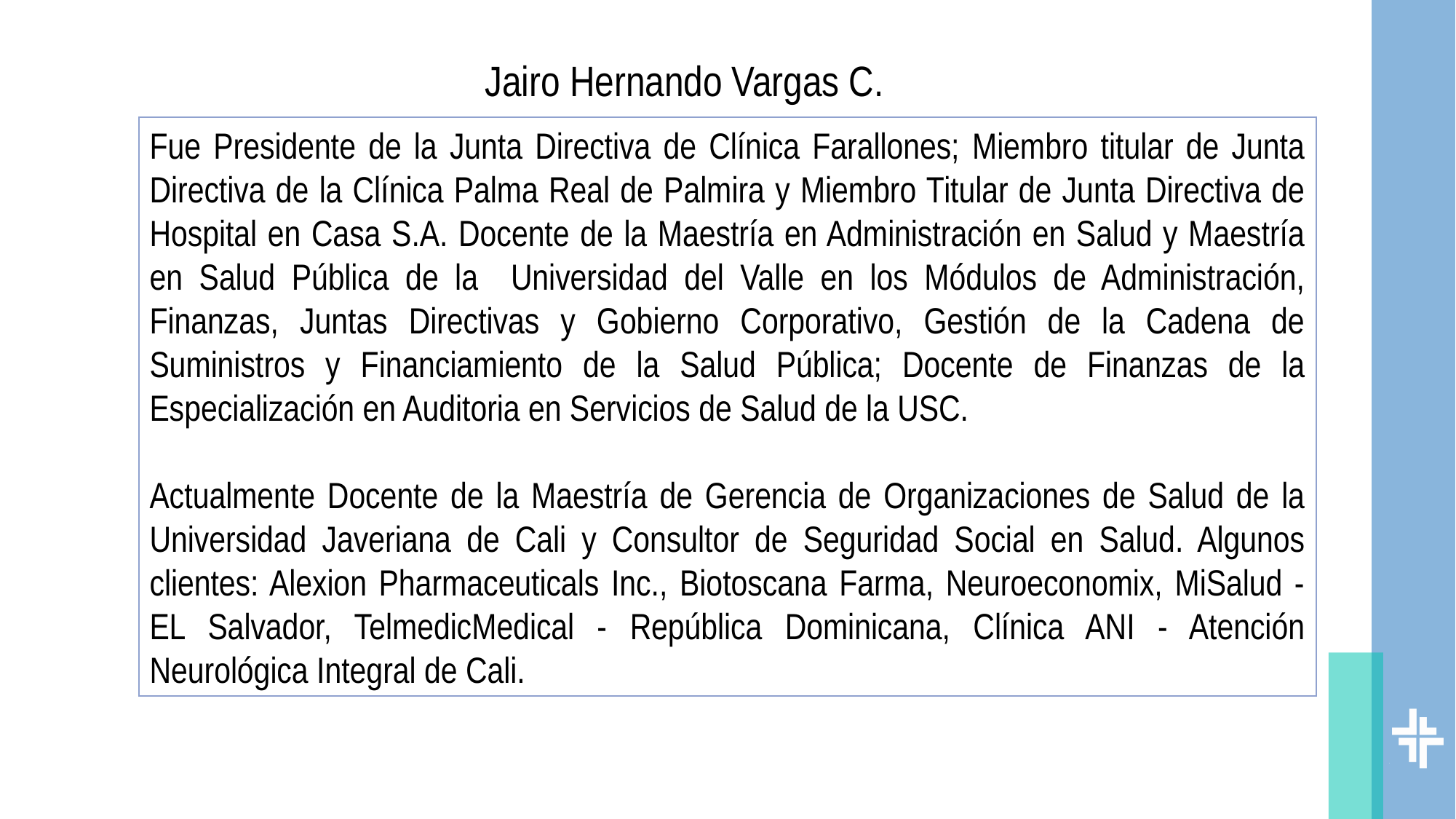

Jairo Hernando Vargas C.
Fue Presidente de la Junta Directiva de Clínica Farallones; Miembro titular de Junta Directiva de la Clínica Palma Real de Palmira y Miembro Titular de Junta Directiva de Hospital en Casa S.A. Docente de la Maestría en Administración en Salud y Maestría en Salud Pública de la  Universidad del Valle en los Módulos de Administración, Finanzas, Juntas Directivas y Gobierno Corporativo, Gestión de la Cadena de Suministros y Financiamiento de la Salud Pública; Docente de Finanzas de la Especialización en Auditoria en Servicios de Salud de la USC.

Actualmente Docente de la Maestría de Gerencia de Organizaciones de Salud de la Universidad Javeriana de Cali y Consultor de Seguridad Social en Salud. Algunos clientes: Alexion Pharmaceuticals Inc., Biotoscana Farma, Neuroeconomix, MiSalud - EL Salvador, TelmedicMedical - República Dominicana, Clínica ANI - Atención Neurológica Integral de Cali.